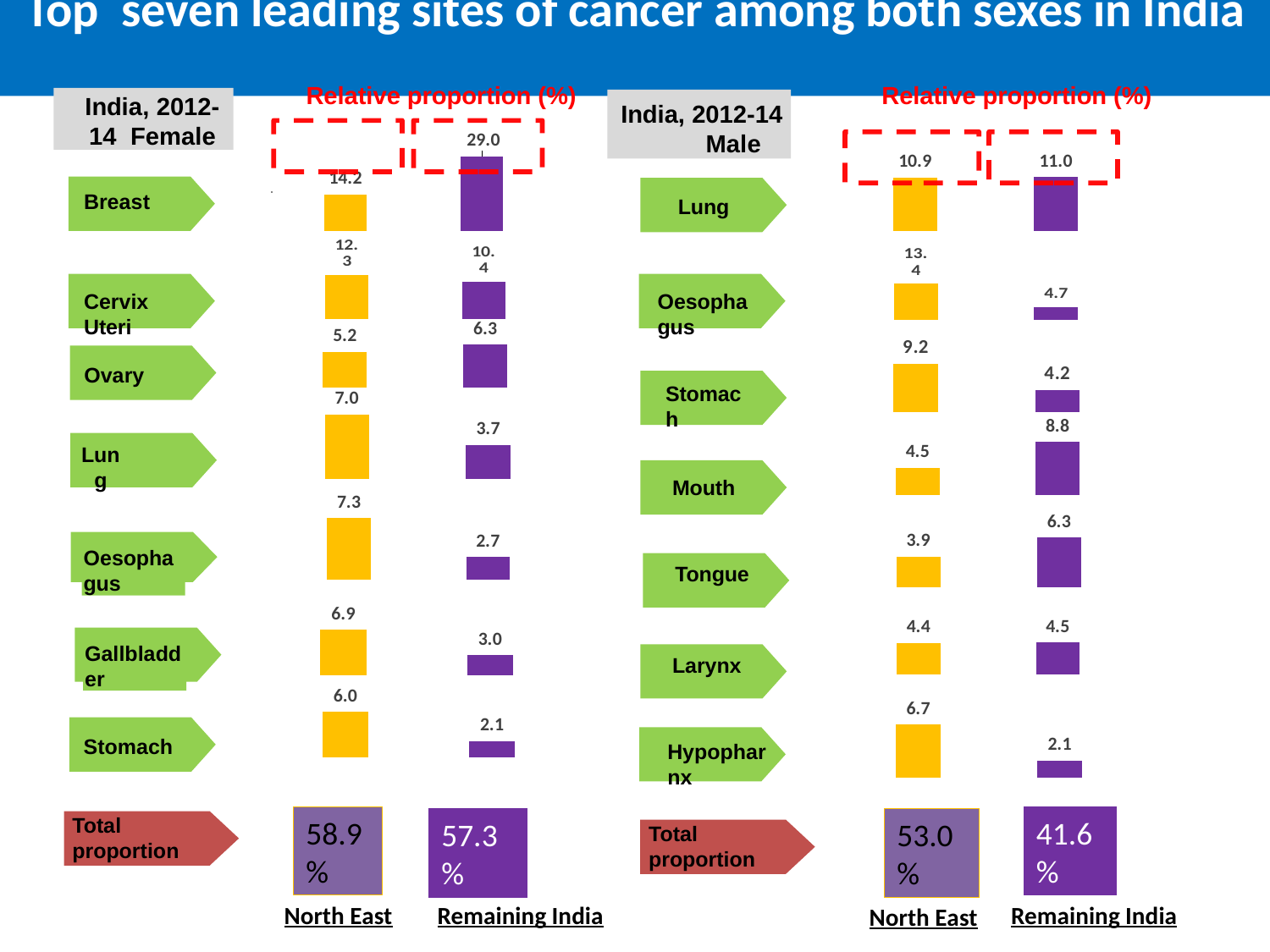

# Top  seven leading sites of cancer among both sexes in India

### Chart

| Category | Male |
|---|---|
|  | 10.9 |
|  | 11.0 |
Relative proportion (%)
Relative proportion (%)
India, 2012-14  Female

India, 2012-14          Male

### Chart

| Category | Breast |
|---|---|
| North East | 14.2 |
| Rest of India  | 29.0 |

Breast

Lung

### Chart

| Category | Female |
|---|---|
|  | 12.3 |
|  | 10.4 |

### Chart

| Category | Male |
|---|---|
| North East | 13.4 |
| Rest of India  | 4.7 |

### Chart

| Category | Female |
|---|---|
|  | 5.197653055176908 |
|  | 6.309234118852459 |

Cervix  Uteri
Oesophagus

### Chart

| Category | Male |
|---|---|
|  | 9.200000000000001 |
|  | 4.2 |

### Chart

| Category | Female |
|---|---|
|  | 7.0 |
|  | 3.7 |
Ovary

### Chart

| Category | Male |
|---|---|
|  | 4.5 |
|  | 8.8 |
Stomach

Lung

### Chart

| Category | Female |
|---|---|
|  | 7.3 |
|  | 2.7 |

### Chart

| Category | Male |
|---|---|
|  | 3.902794653705954 |
|  | 6.279800165985908 |
Mouth

Oesophagus

Tongue

### Chart

| Category | Male |
|---|---|
|  | 4.4228432563791 |
|  | 4.468600999170071 |

### Chart

| Category | Female |
|---|---|
|  | 6.9 |
|  | 3.0 |

### Chart

| Category | Female |
|---|---|
|  | 5.979967996206958 |
|  | 2.143634733606558 |
Gallbladder

### Chart

| Category | Male |
|---|---|
|  | 6.682867557715673 |
|  | 2.144798294576167 |
Larynx

Stomach

Hypopharnx
58.9 %
41.6 %
57.3 %
53.0 %

Total proportion

Total proportion
Remaining India
Remaining India
North East
North East